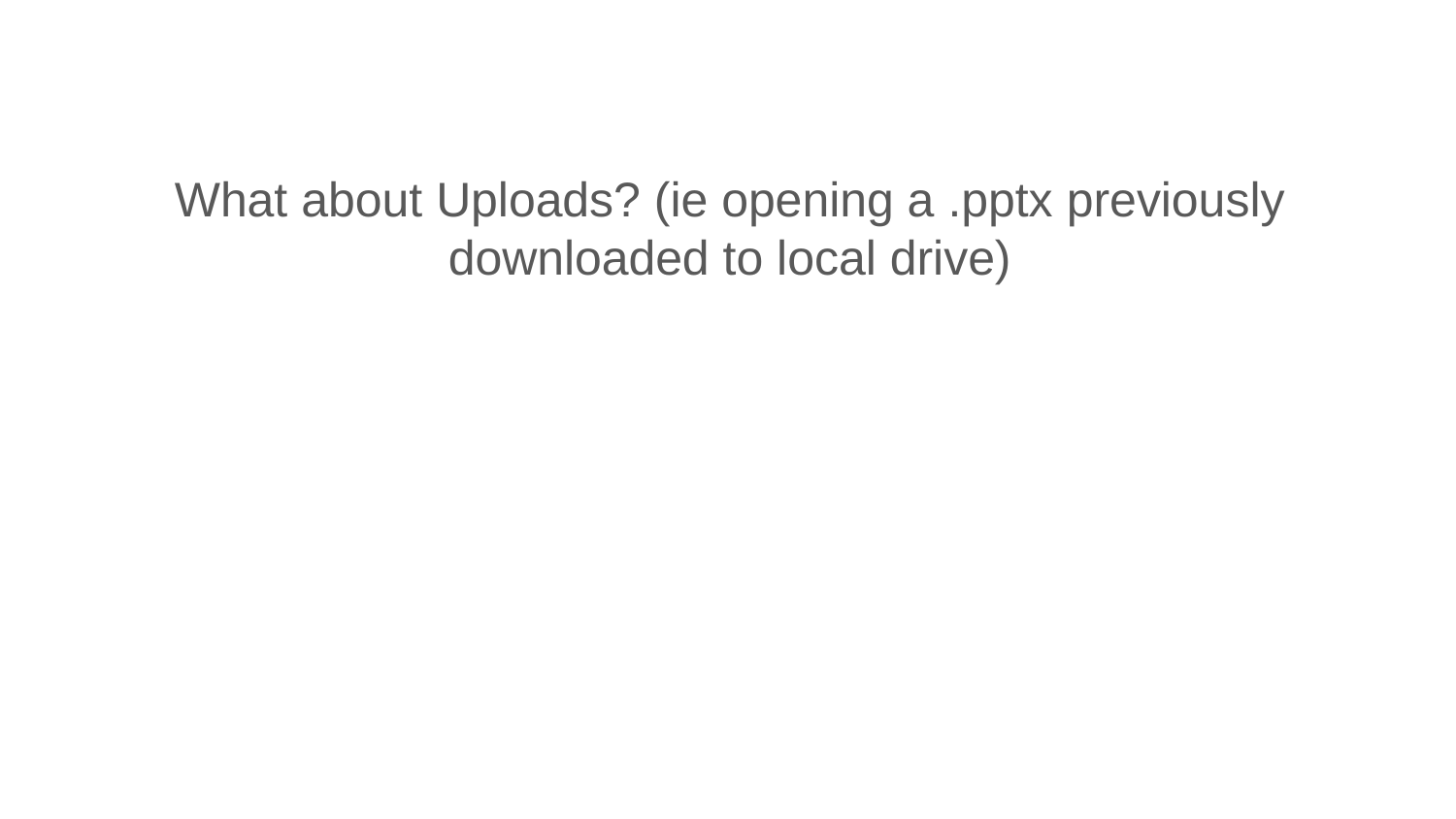

What about Uploads? (ie opening a .pptx previously downloaded to local drive)